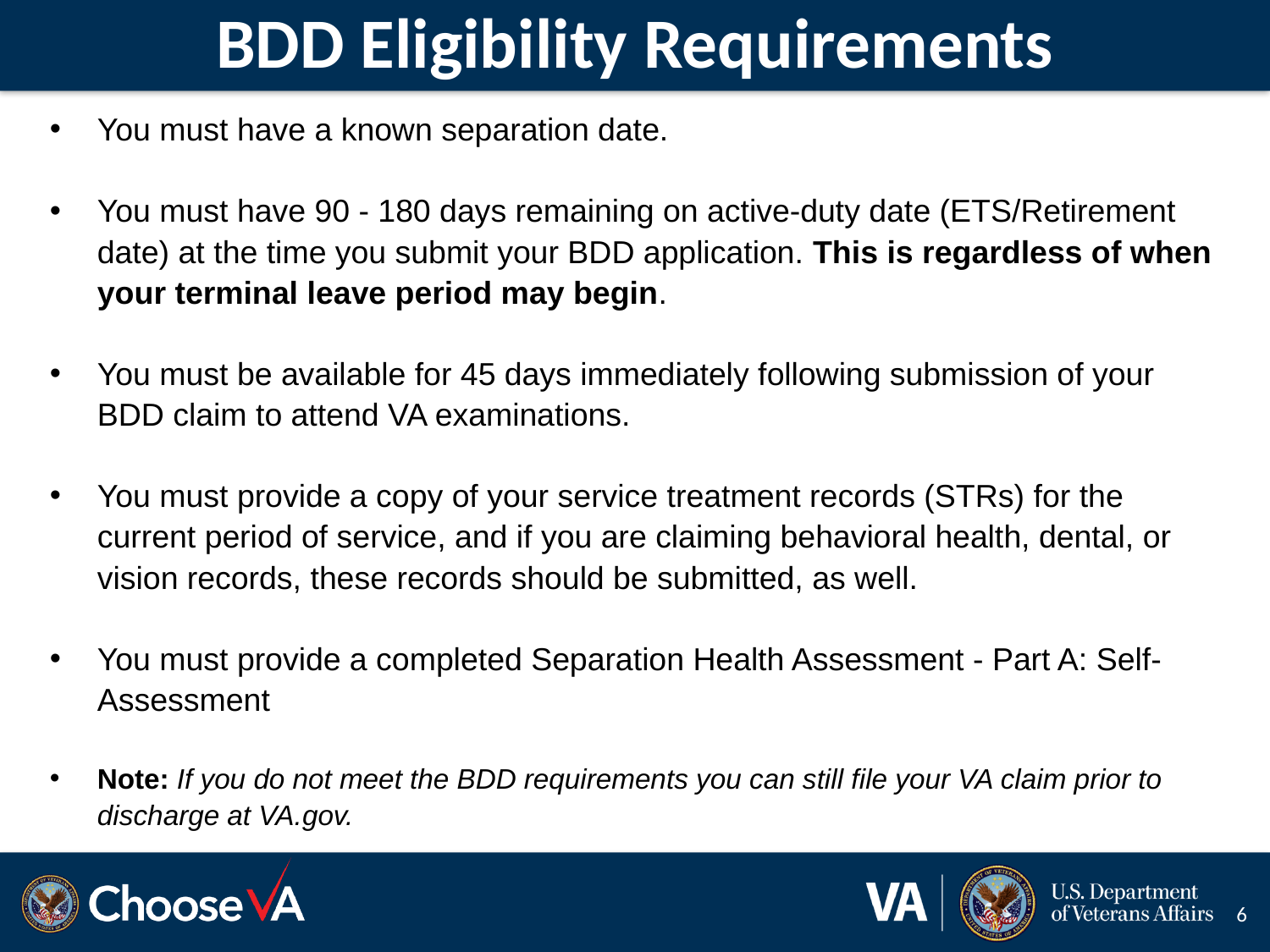

# BDD Eligibility Requirements
You must have a known separation date.

You must have 90 - 180 days remaining on active-duty date (ETS/Retirement date) at the time you submit your BDD application. This is regardless of when your terminal leave period may begin.

You must be available for 45 days immediately following submission of your BDD claim to attend VA examinations.

You must provide a copy of your service treatment records (STRs) for the current period of service, and if you are claiming behavioral health, dental, or vision records, these records should be submitted, as well.

You must provide a completed Separation Health Assessment - Part A: Self-Assessment

Note: If you do not meet the BDD requirements you can still file your VA claim prior to discharge at VA.gov.

6